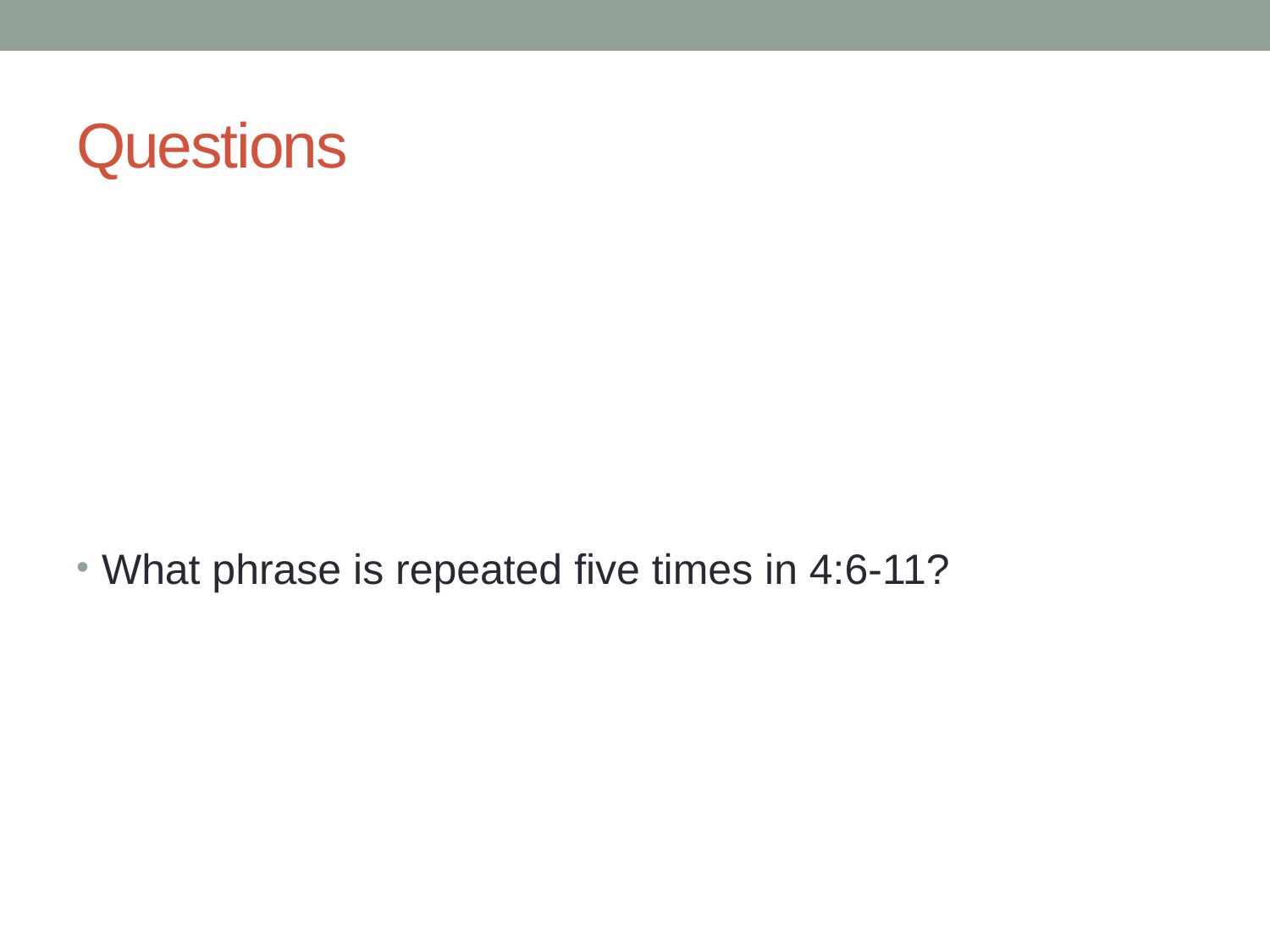

# Questions
What phrase is repeated five times in 4:6-11?